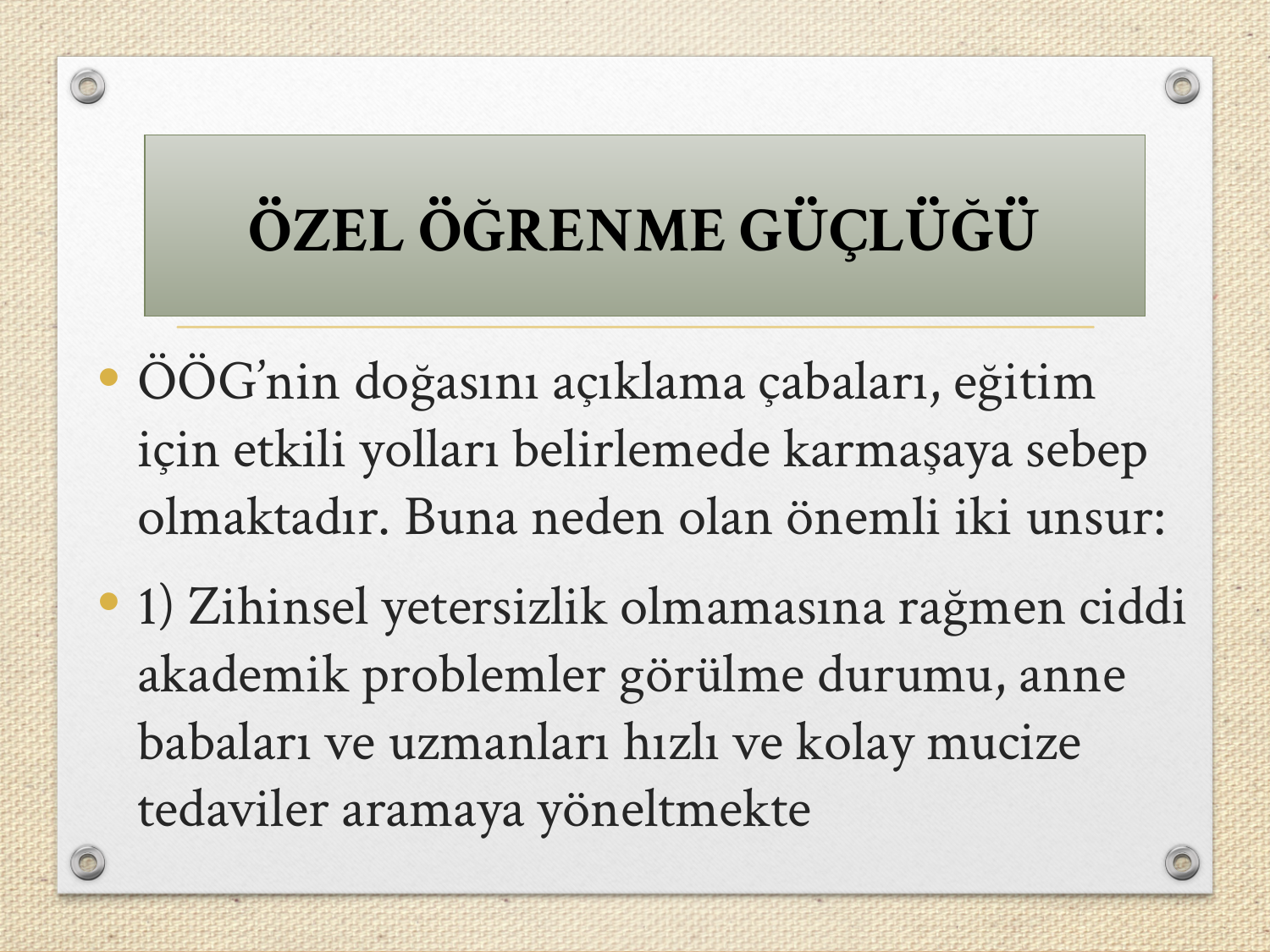

ÖZEL ÖĞRENME GÜÇLÜĞÜ
ÖÖG’nin doğasını açıklama çabaları, eğitim için etkili yolları belirlemede karmaşaya sebep olmaktadır. Buna neden olan önemli iki unsur:
1) Zihinsel yetersizlik olmamasına rağmen ciddi akademik problemler görülme durumu, anne babaları ve uzmanları hızlı ve kolay mucize tedaviler aramaya yöneltmekte